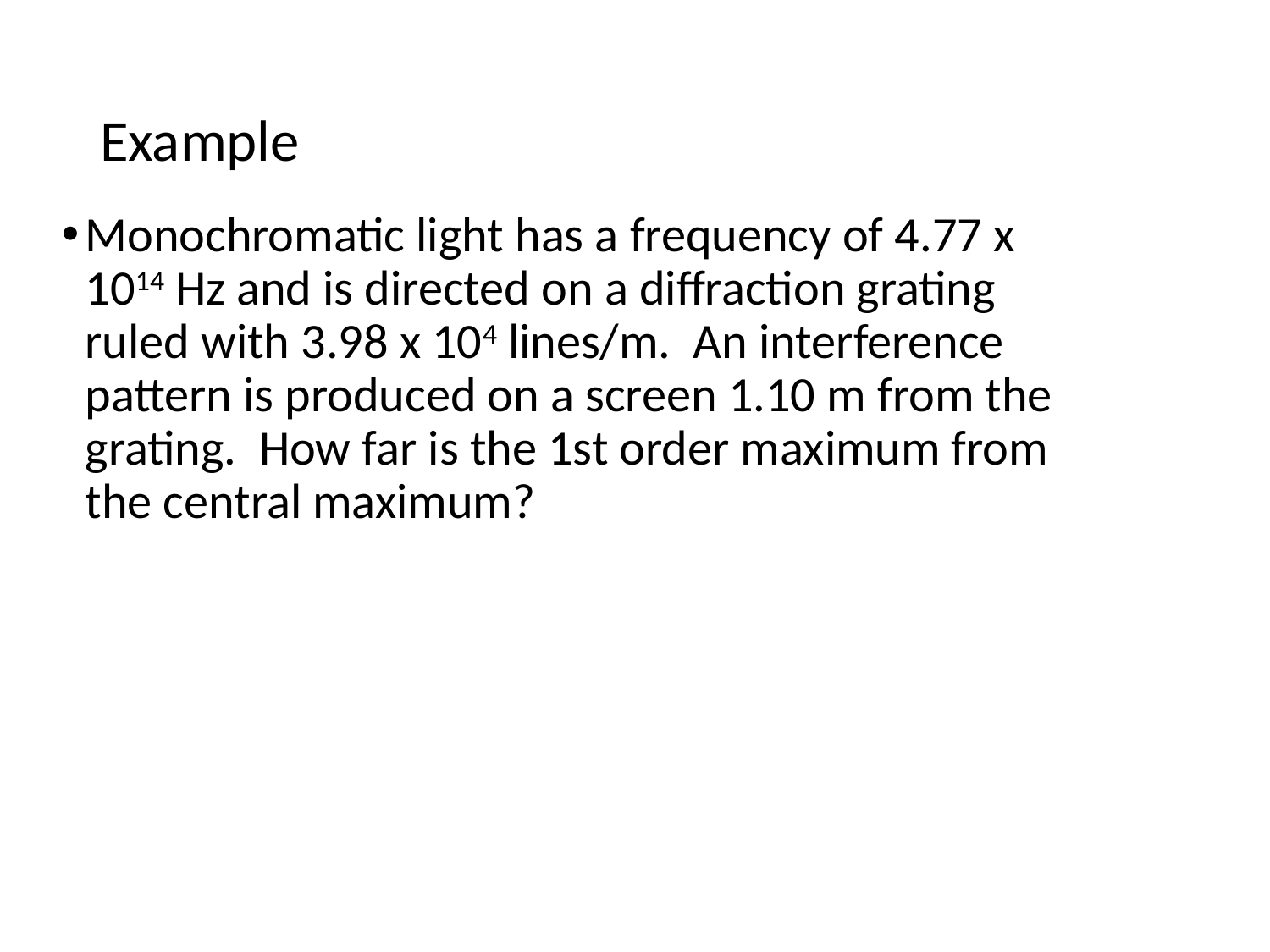

# Example
Monochromatic light has a frequency of 4.77 x 1014 Hz and is directed on a diffraction grating ruled with 3.98 x 104 lines/m.  An interference pattern is produced on a screen 1.10 m from the grating.  How far is the 1st order maximum from the central maximum?